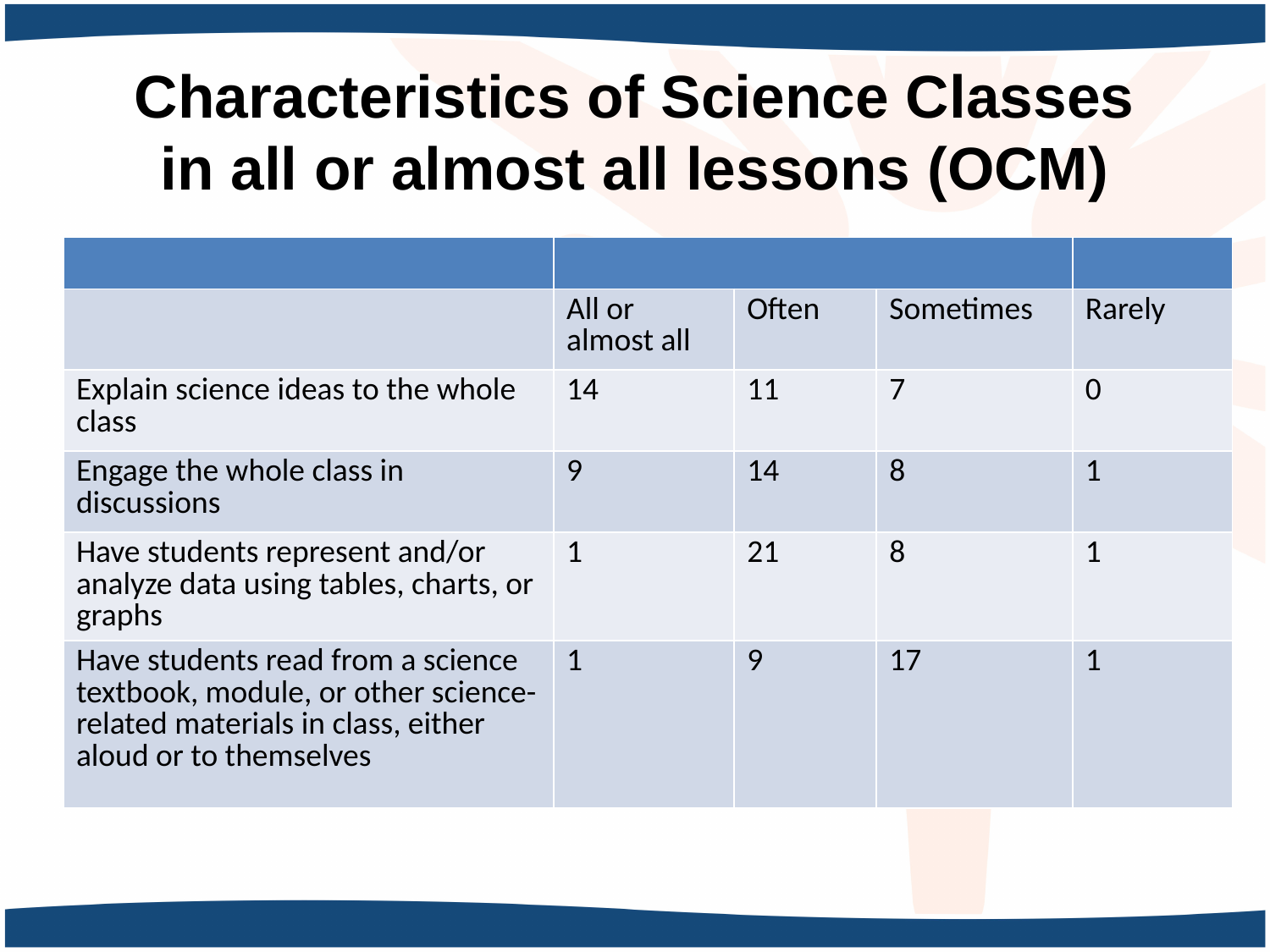

# Characteristics of Science Classes in all or almost all lessons (OCM)
|  |  |  |  |  |
| --- | --- | --- | --- | --- |
|  | All or almost all | Often | Sometimes | Rarely |
| Explain science ideas to the whole class | 14 | 11 | 7 | 0 |
| Engage the whole class in discussions | 9 | 14 | 8 | 1 |
| Have students represent and/or analyze data using tables, charts, or graphs | 1 | 21 | 8 | 1 |
| Have students read from a science textbook, module, or other science-related materials in class, either aloud or to themselves | 1 | 9 | 17 | 1 |